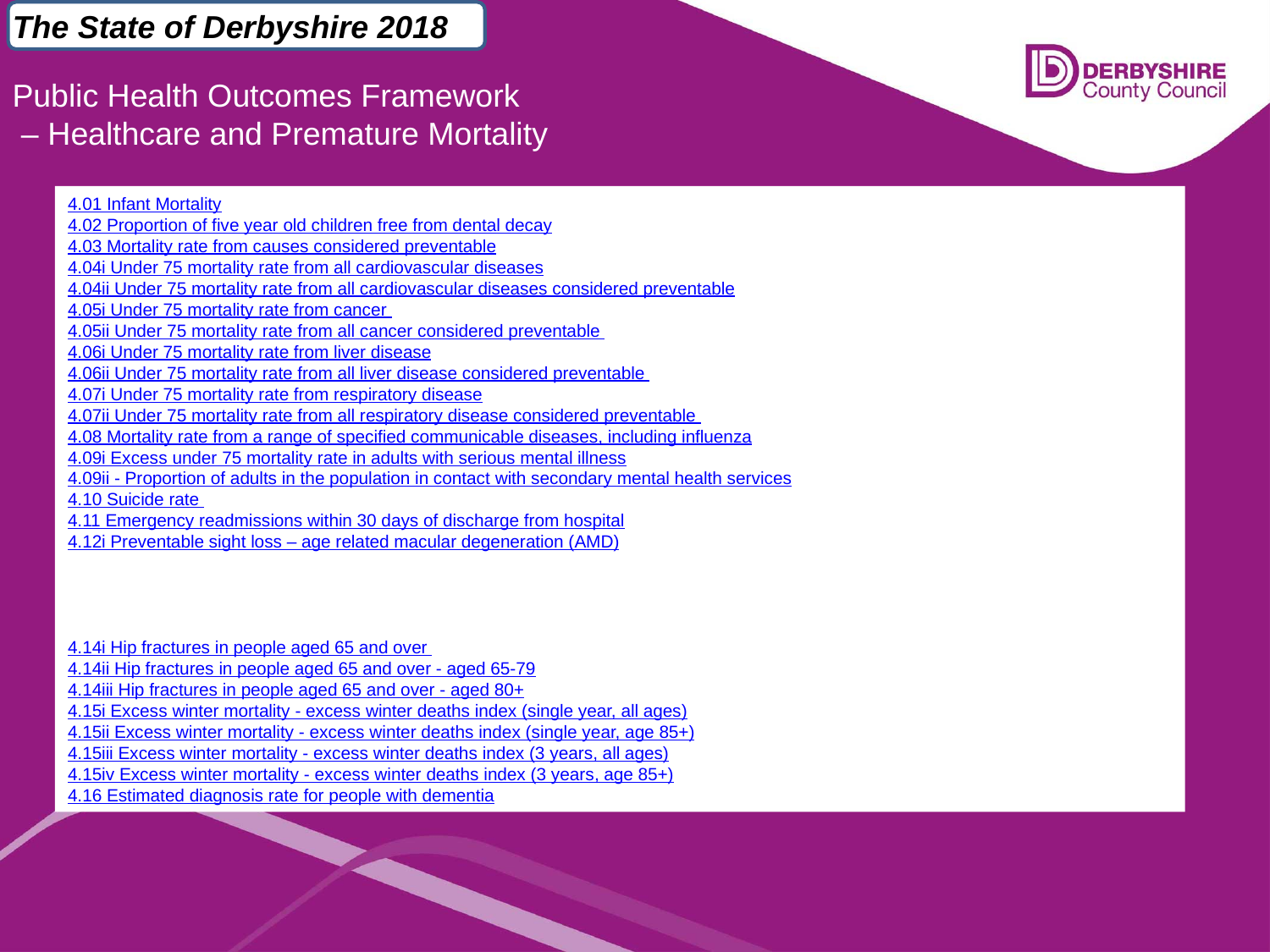

The State of Derbyshire 2018

Public Health Outcomes Framework
 – Healthcare and Premature Mortality
4.01 Infant Mortality
4.02 Proportion of five year old children free from dental decay
4.03 Mortality rate from causes considered preventable
4.04i Under 75 mortality rate from all cardiovascular diseases
4.04ii Under 75 mortality rate from all cardiovascular diseases considered preventable
4.05i Under 75 mortality rate from cancer
4.05ii Under 75 mortality rate from all cancer considered preventable
4.06i Under 75 mortality rate from liver disease
4.06ii Under 75 mortality rate from all liver disease considered preventable
4.07i Under 75 mortality rate from respiratory disease
4.07ii Under 75 mortality rate from all respiratory disease considered preventable
4.08 Mortality rate from a range of specified communicable diseases, including influenza
4.09i Excess under 75 mortality rate in adults with serious mental illness
4.09ii - Proportion of adults in the population in contact with secondary mental health services
4.10 Suicide rate
4.11 Emergency readmissions within 30 days of discharge from hospital
4.12i Preventable sight loss – age related macular degeneration (AMD)
4.12ii Preventable sight loss - glaucoma
4.12iii Preventable sight loss - diabetic eye diseased
4.12iv Preventable sight loss - sight loss certifications
4.13 Health related quality of life for older people
4.14i Hip fractures in people aged 65 and over
4.14ii Hip fractures in people aged 65 and over - aged 65-79
4.14iii Hip fractures in people aged 65 and over - aged 80+
4.15i Excess winter mortality - excess winter deaths index (single year, all ages)
4.15ii Excess winter mortality - excess winter deaths index (single year, age 85+)
4.15iii Excess winter mortality - excess winter deaths index (3 years, all ages)
4.15iv Excess winter mortality - excess winter deaths index (3 years, age 85+)
4.16 Estimated diagnosis rate for people with dementia